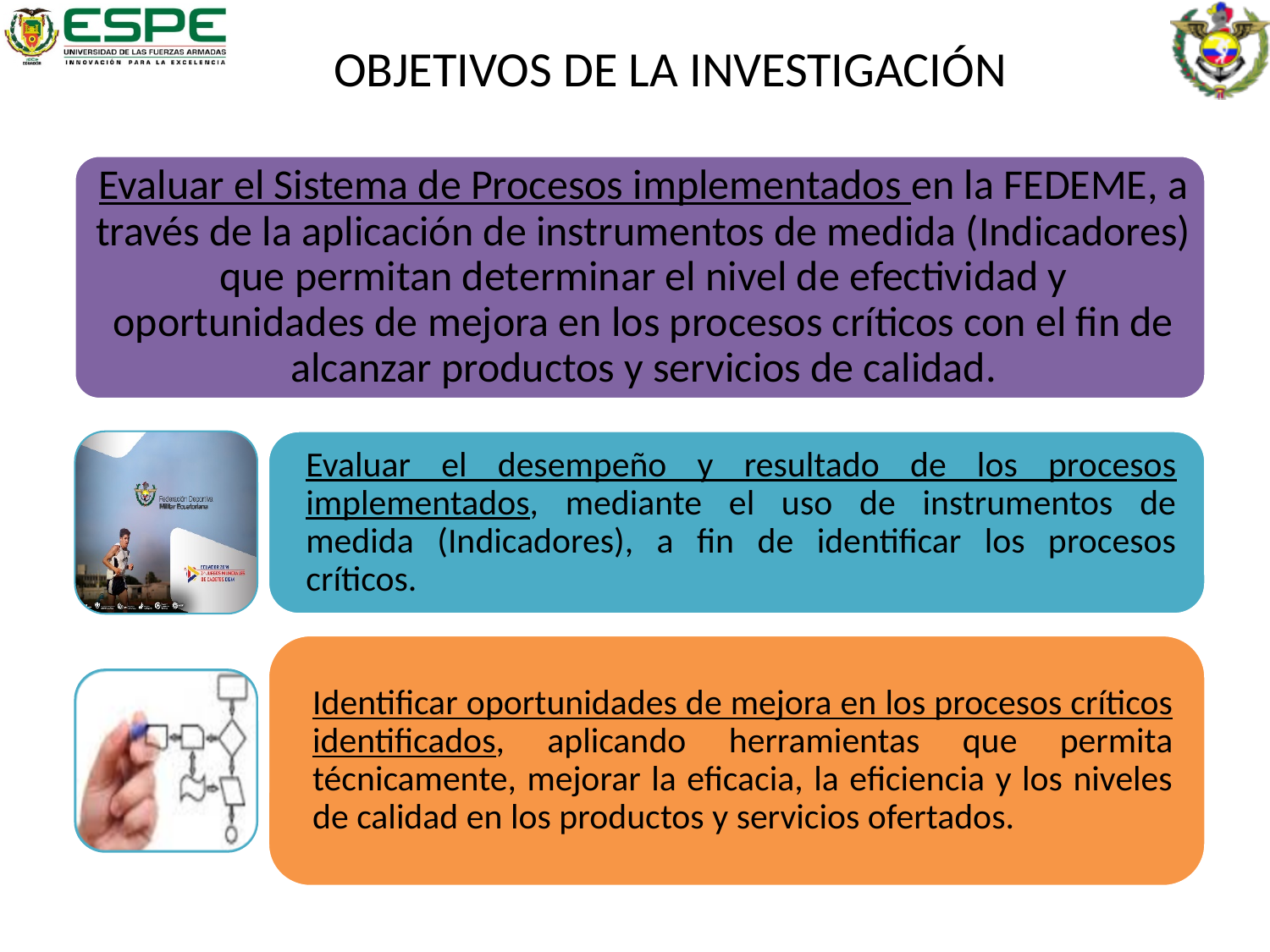

# OBJETIVOS DE LA INVESTIGACIÓN
Evaluar el Sistema de Procesos implementados en la FEDEME, a través de la aplicación de instrumentos de medida (Indicadores) que permitan determinar el nivel de efectividad y oportunidades de mejora en los procesos críticos con el fin de alcanzar productos y servicios de calidad.
Evaluar el desempeño y resultado de los procesos implementados, mediante el uso de instrumentos de medida (Indicadores), a fin de identificar los procesos críticos.
Identificar oportunidades de mejora en los procesos críticos identificados, aplicando herramientas que permita técnicamente, mejorar la eficacia, la eficiencia y los niveles de calidad en los productos y servicios ofertados.